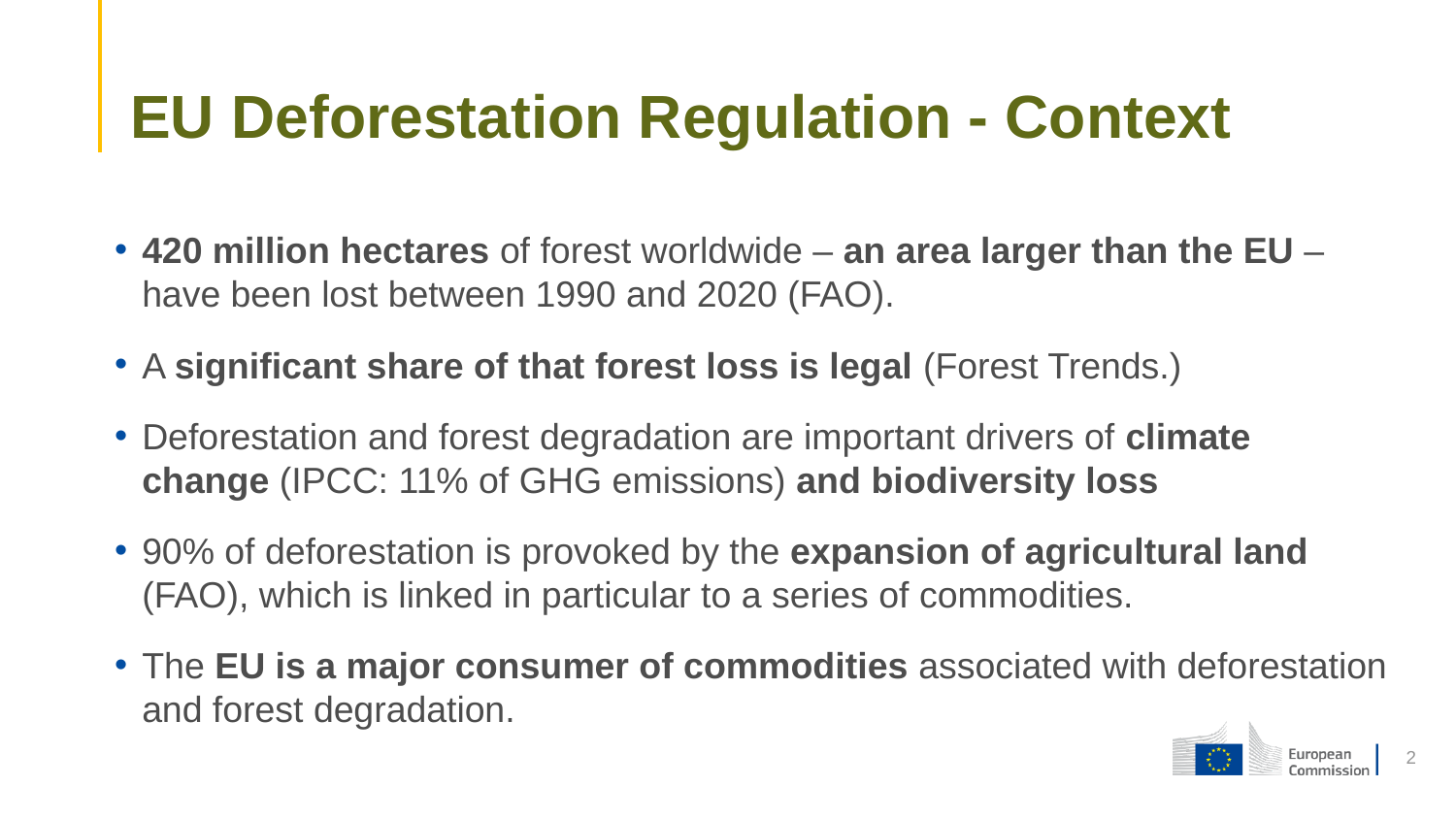

# EU Deforestation Regulation - Context
420 million hectares of forest worldwide – an area larger than the EU – have been lost between 1990 and 2020 (FAO).
A significant share of that forest loss is legal (Forest Trends.)
Deforestation and forest degradation are important drivers of climate change (IPCC: 11% of GHG emissions) and biodiversity loss
90% of deforestation is provoked by the expansion of agricultural land (FAO), which is linked in particular to a series of commodities.
The EU is a major consumer of commodities associated with deforestation and forest degradation.
2